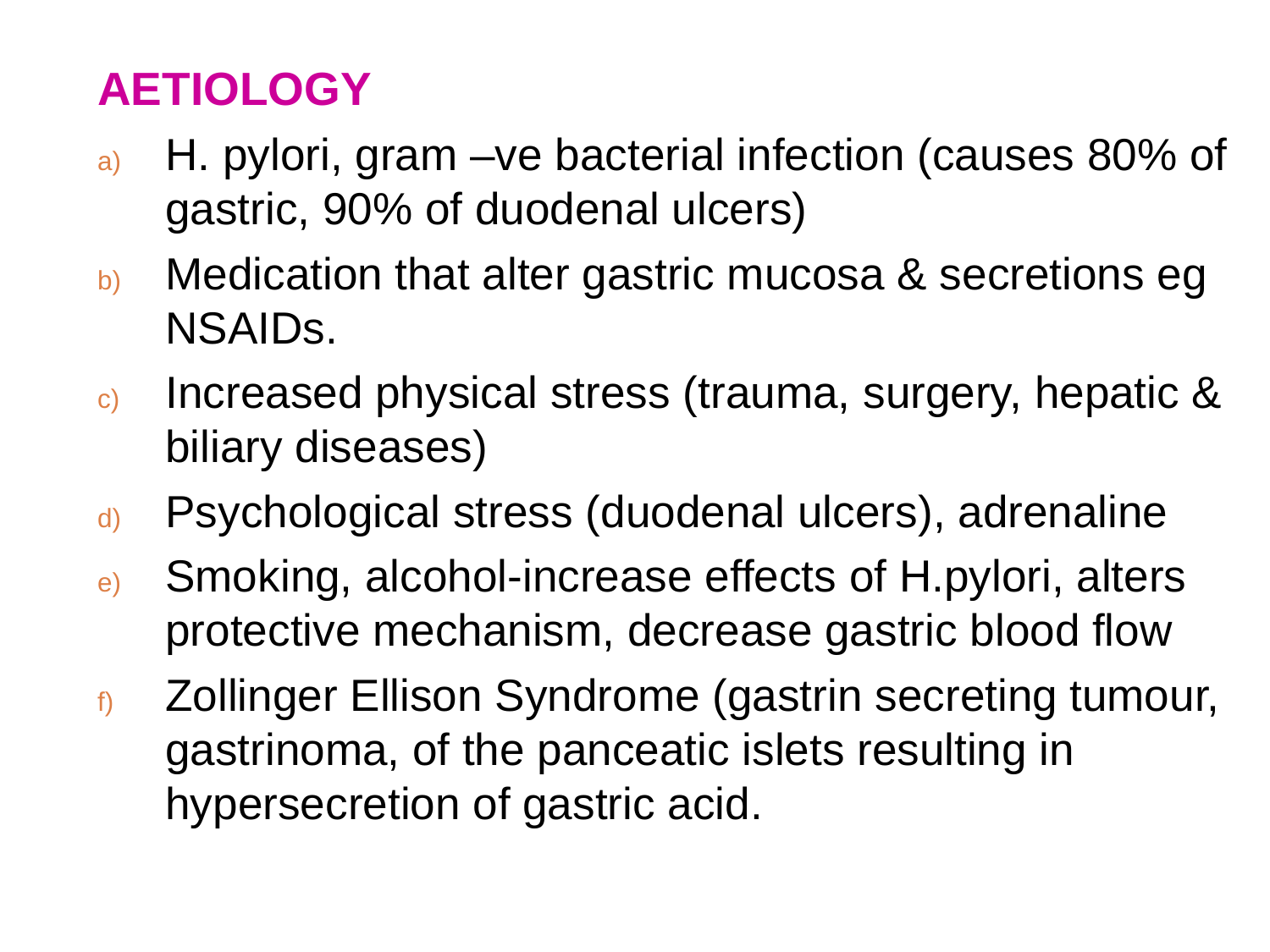

AETIOLOGY
H. pylori, gram –ve bacterial infection (causes 80% of gastric, 90% of duodenal ulcers)
Medication that alter gastric mucosa & secretions eg NSAIDs.
Increased physical stress (trauma, surgery, hepatic & biliary diseases)
Psychological stress (duodenal ulcers), adrenaline
Smoking, alcohol-increase effects of H.pylori, alters protective mechanism, decrease gastric blood flow
Zollinger Ellison Syndrome (gastrin secreting tumour, gastrinoma, of the panceatic islets resulting in hypersecretion of gastric acid.